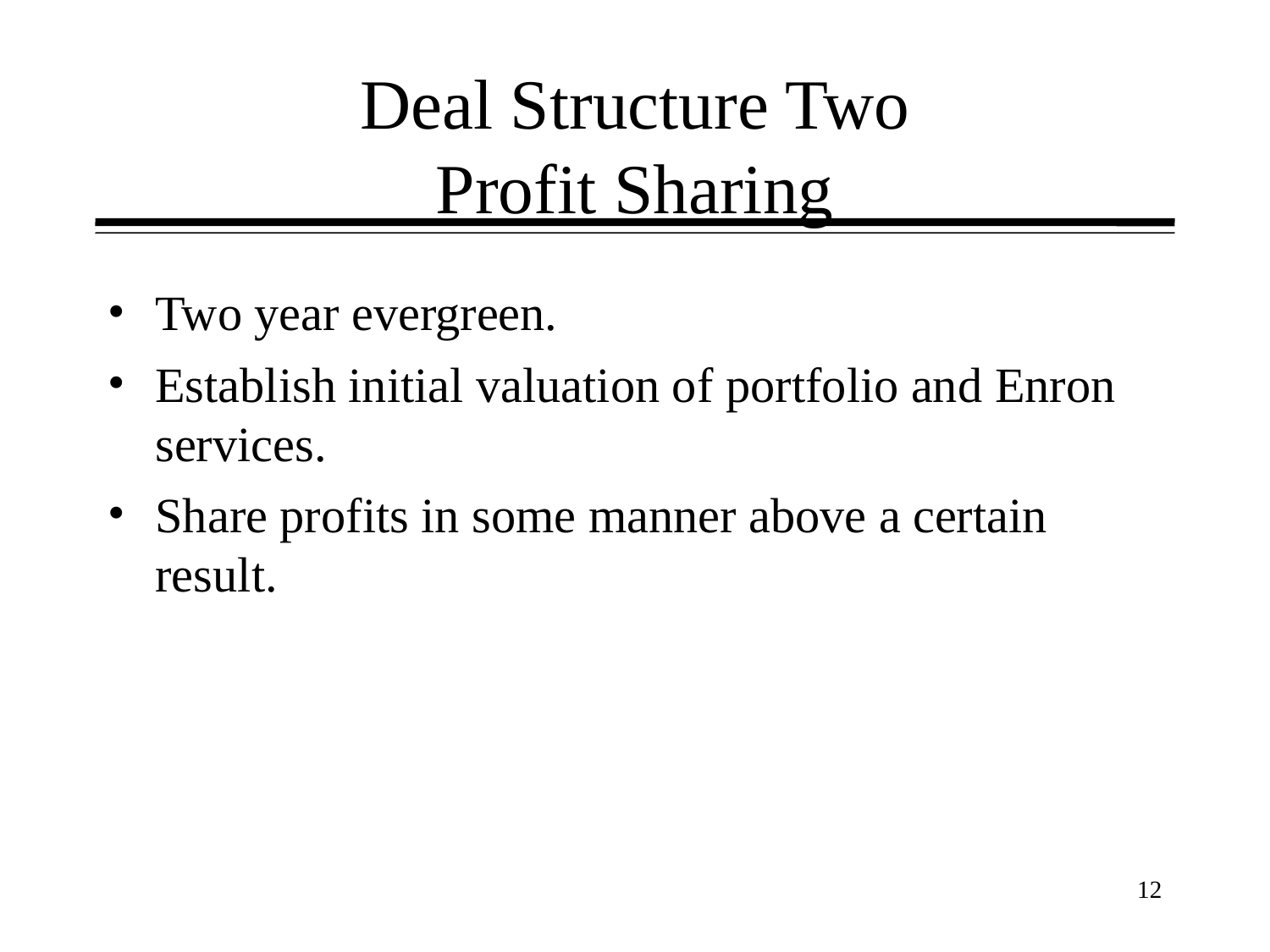

# Deal Structure Two Profit Sharing
Two year evergreen.
Establish initial valuation of portfolio and Enron services.
Share profits in some manner above a certain result.
12